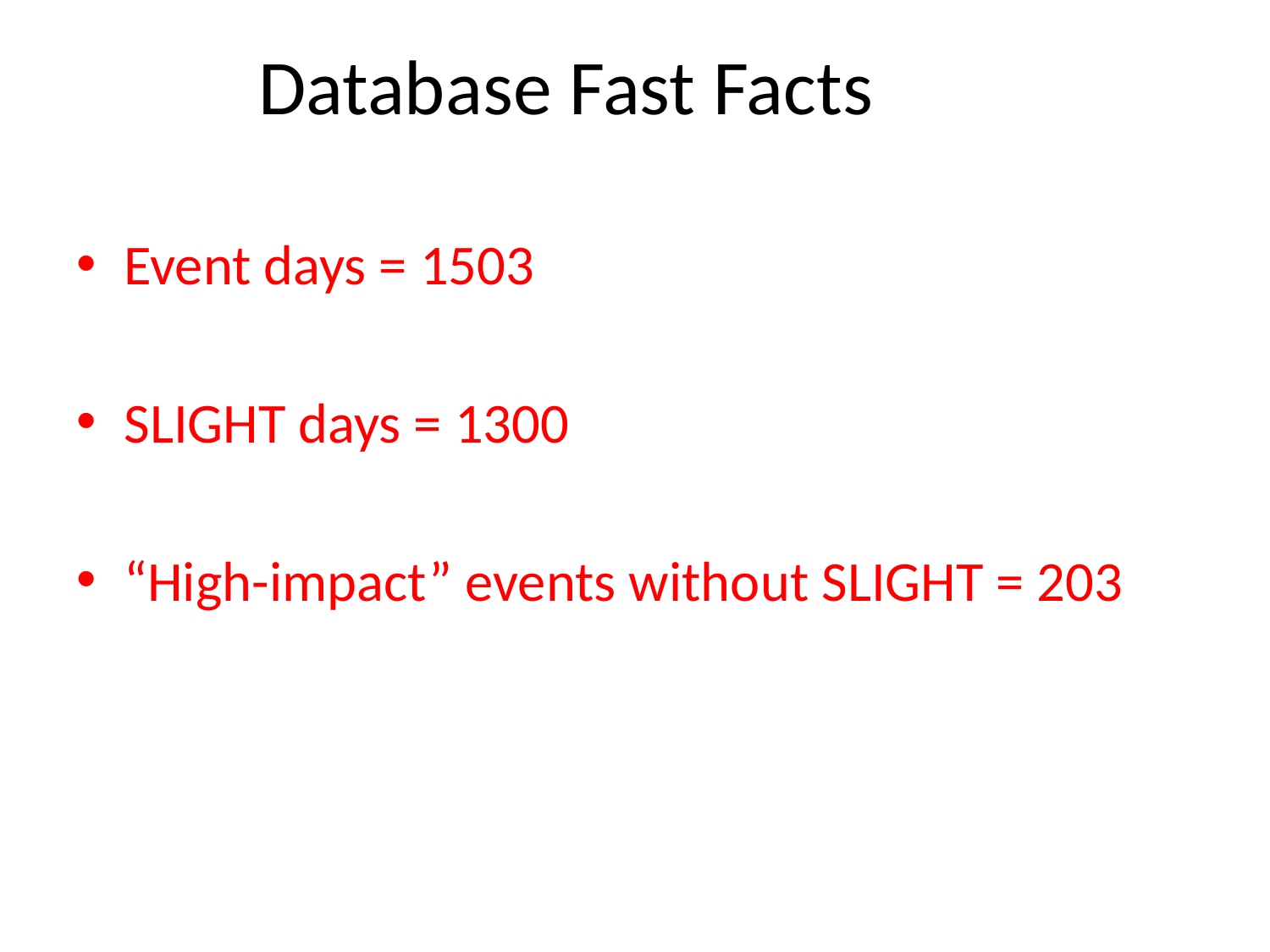

# Database Fast Facts
Event days = 1503

SLIGHT days = 1300

“High-impact” events without SLIGHT = 203